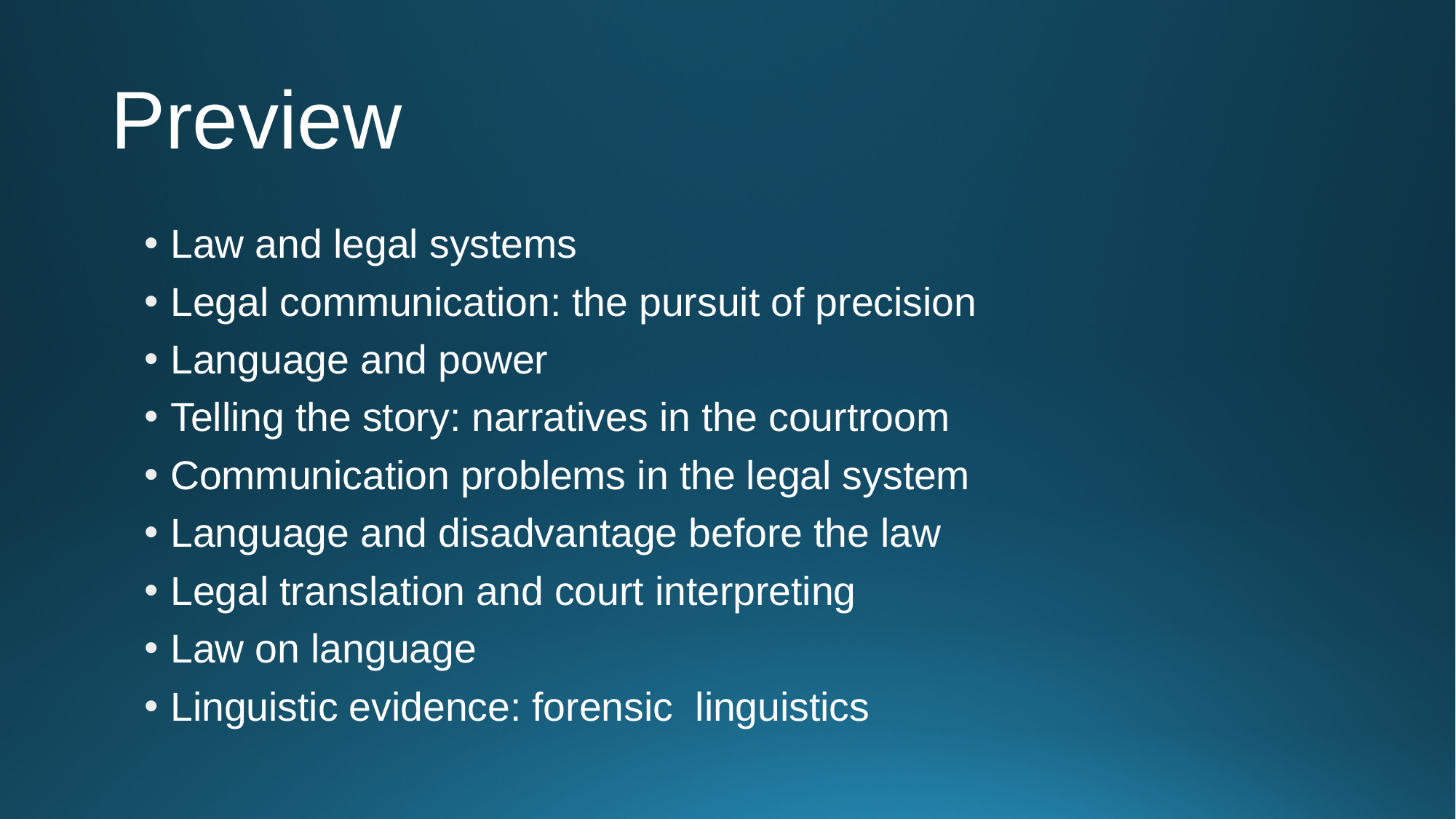

# Preview
Law and legal systems
Legal communication: the pursuit of precision
Language and power
Telling the story: narratives in the courtroom
Communication problems in the legal system
Language and disadvantage before the law
Legal translation and court interpreting
Law on language
Linguistic evidence: forensic  linguistics